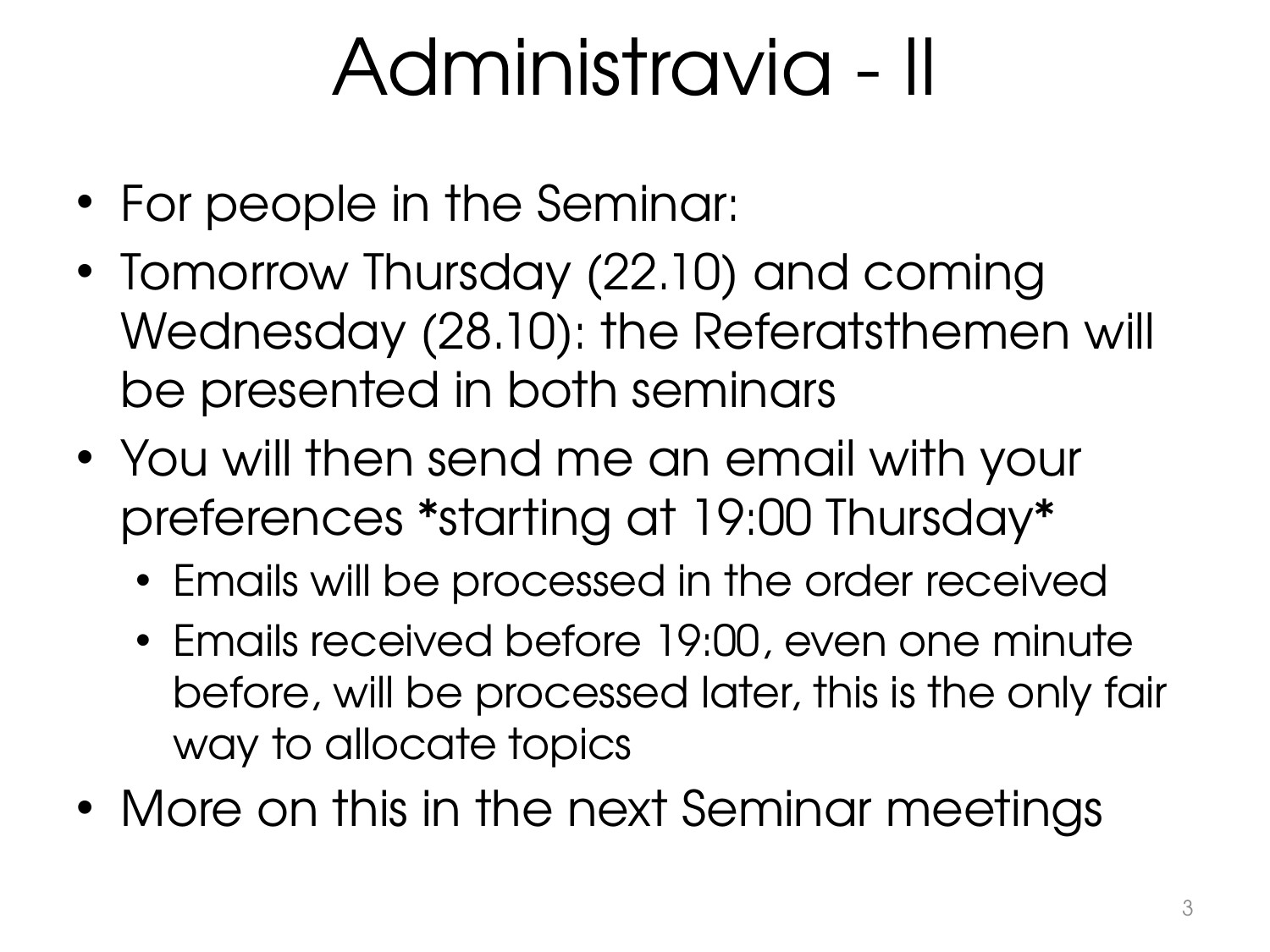

# Administravia - II
For people in the Seminar:
Tomorrow Thursday (22.10) and coming Wednesday (28.10): the Referatsthemen will be presented in both seminars
You will then send me an email with your preferences *starting at 19:00 Thursday*
Emails will be processed in the order received
Emails received before 19:00, even one minute before, will be processed later, this is the only fair way to allocate topics
More on this in the next Seminar meetings
3